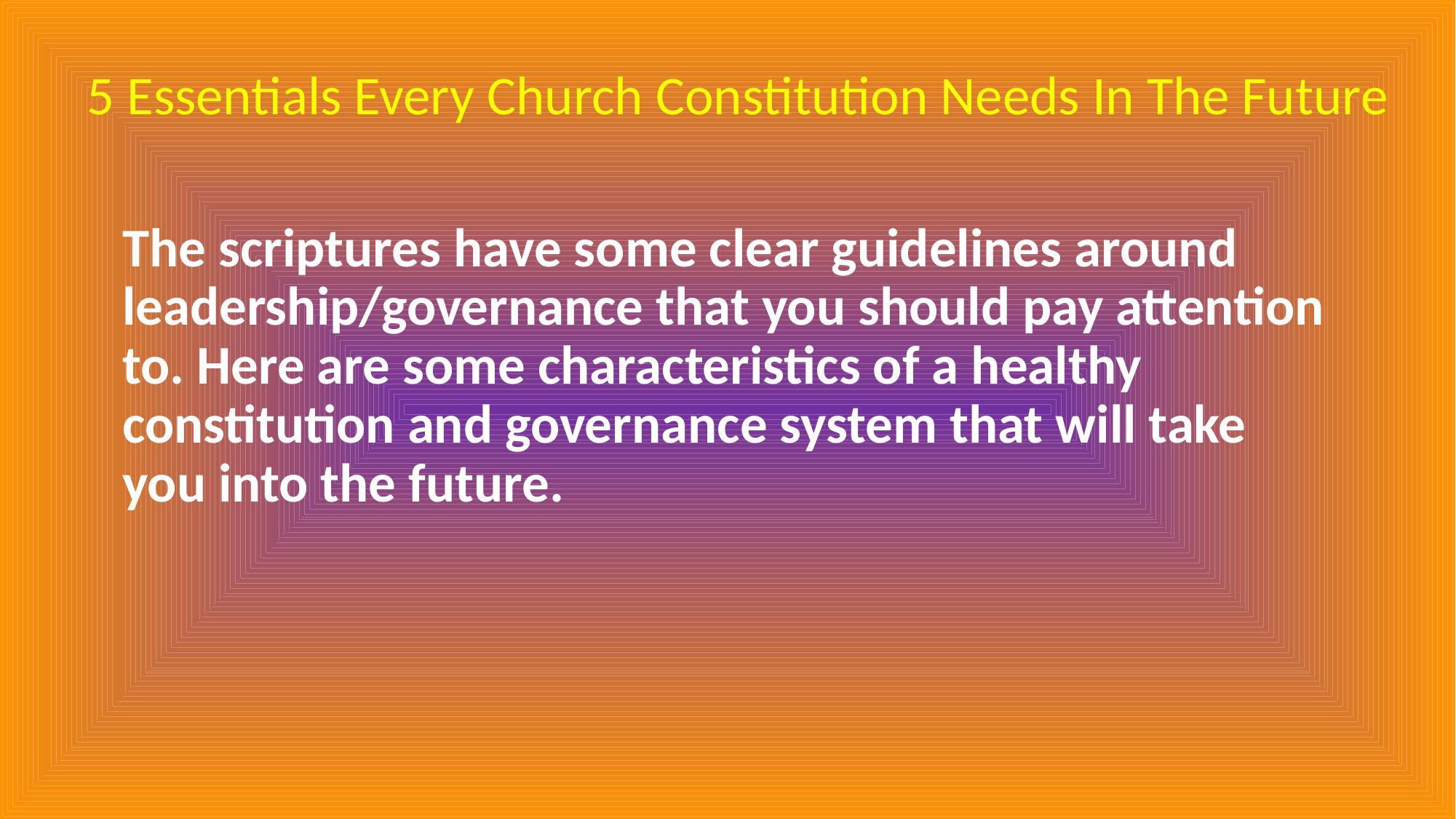

# 5 Essentials Every Church Constitution Needs In The Future
The scriptures have some clear guidelines around leadership/governance that you should pay attention to. Here are some characteristics of a healthy constitution and governance system that will take you into the future.